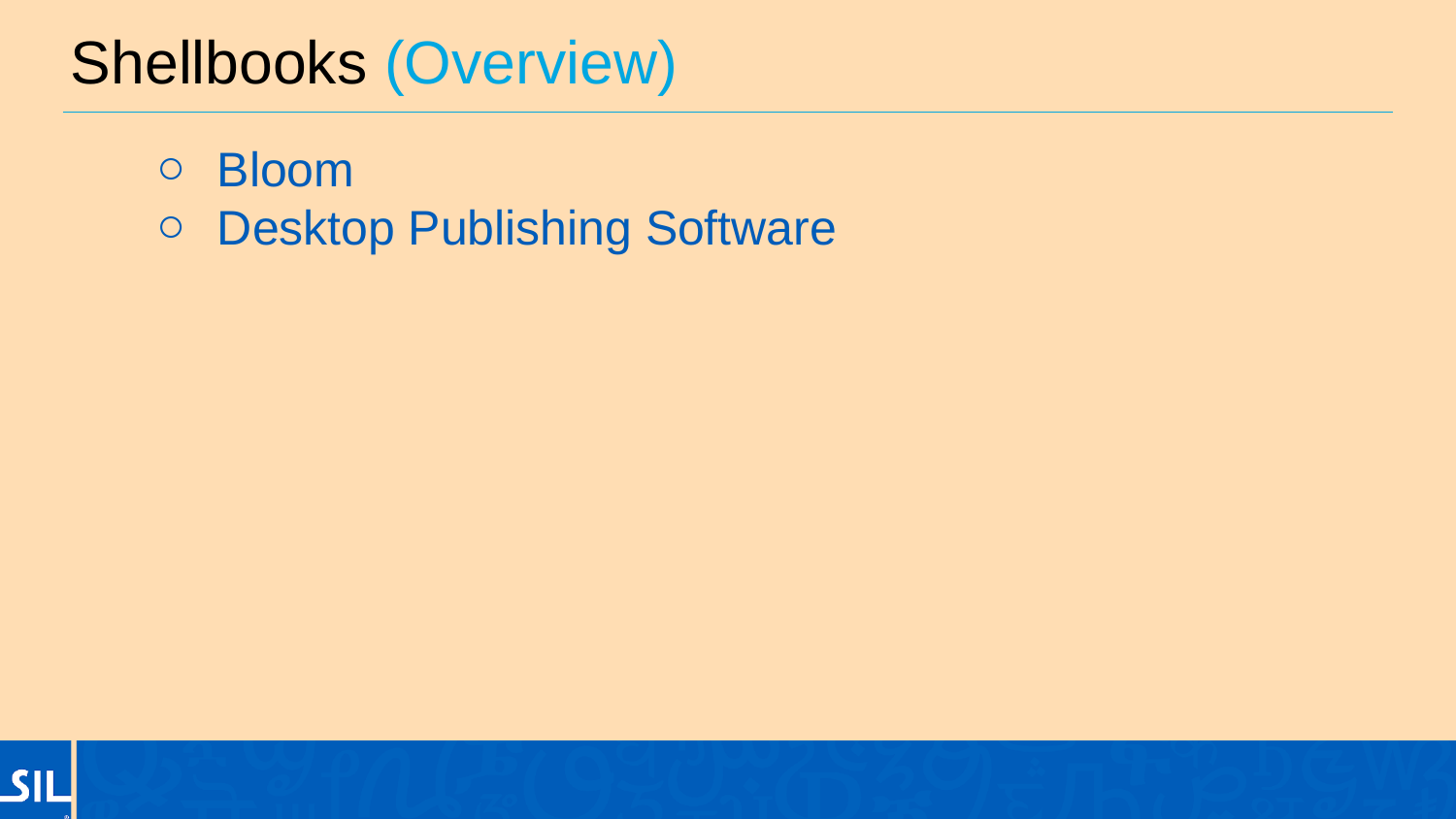

# Shellbooks (Overview)
Bloom
Desktop Publishing Software